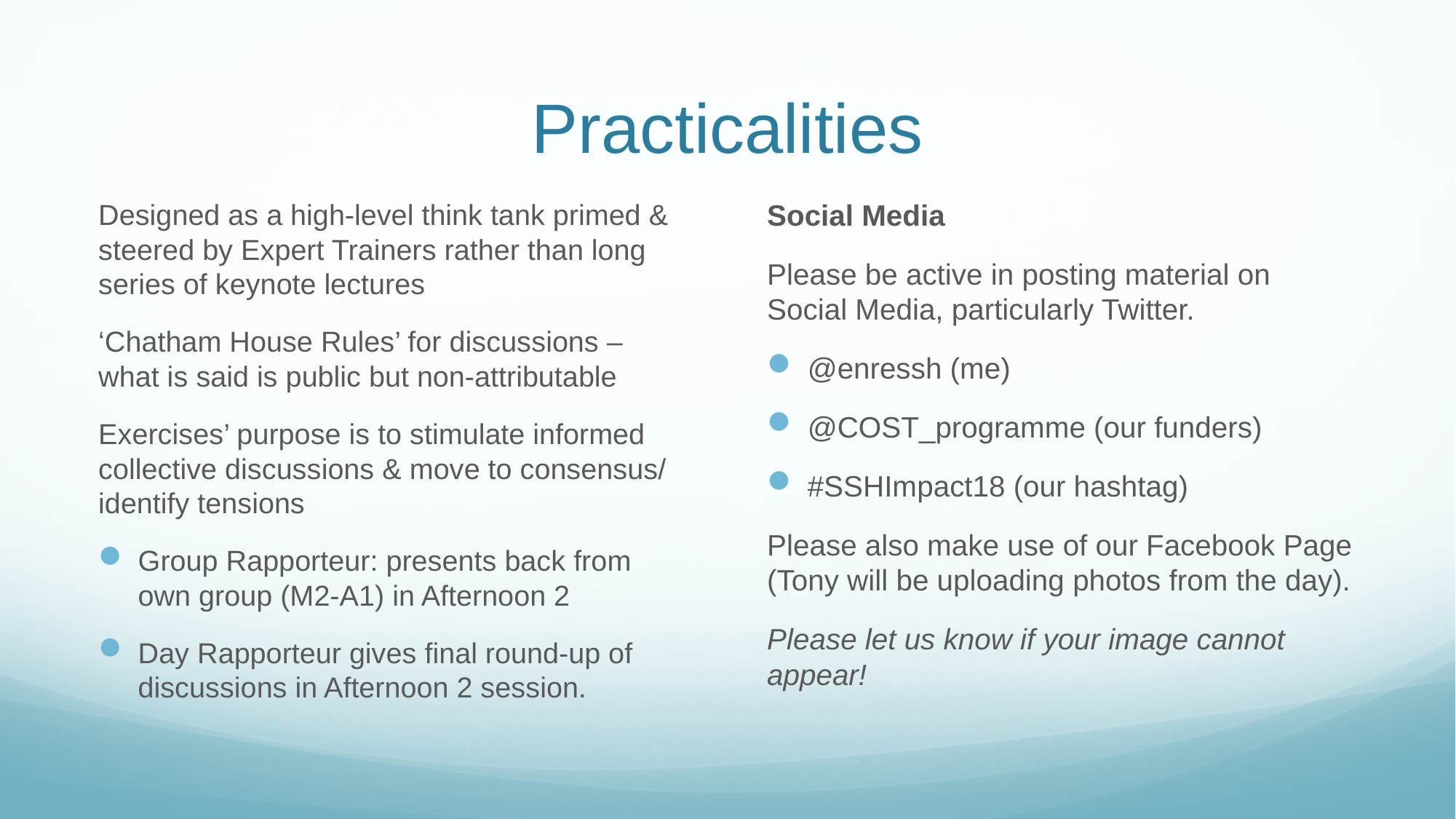

# Practicalities
Designed as a high-level think tank primed & steered by Expert Trainers rather than long series of keynote lectures
‘Chatham House Rules’ for discussions – what is said is public but non-attributable
Exercises’ purpose is to stimulate informed collective discussions & move to consensus/ identify tensions
Group Rapporteur: presents back from own group (M2-A1) in Afternoon 2
Day Rapporteur gives final round-up of discussions in Afternoon 2 session.

Social Media
Please be active in posting material on Social Media, particularly Twitter.
@enressh (me)
@COST_programme (our funders)
#SSHImpact18 (our hashtag)
Please also make use of our Facebook Page (Tony will be uploading photos from the day).
Please let us know if your image cannot appear!